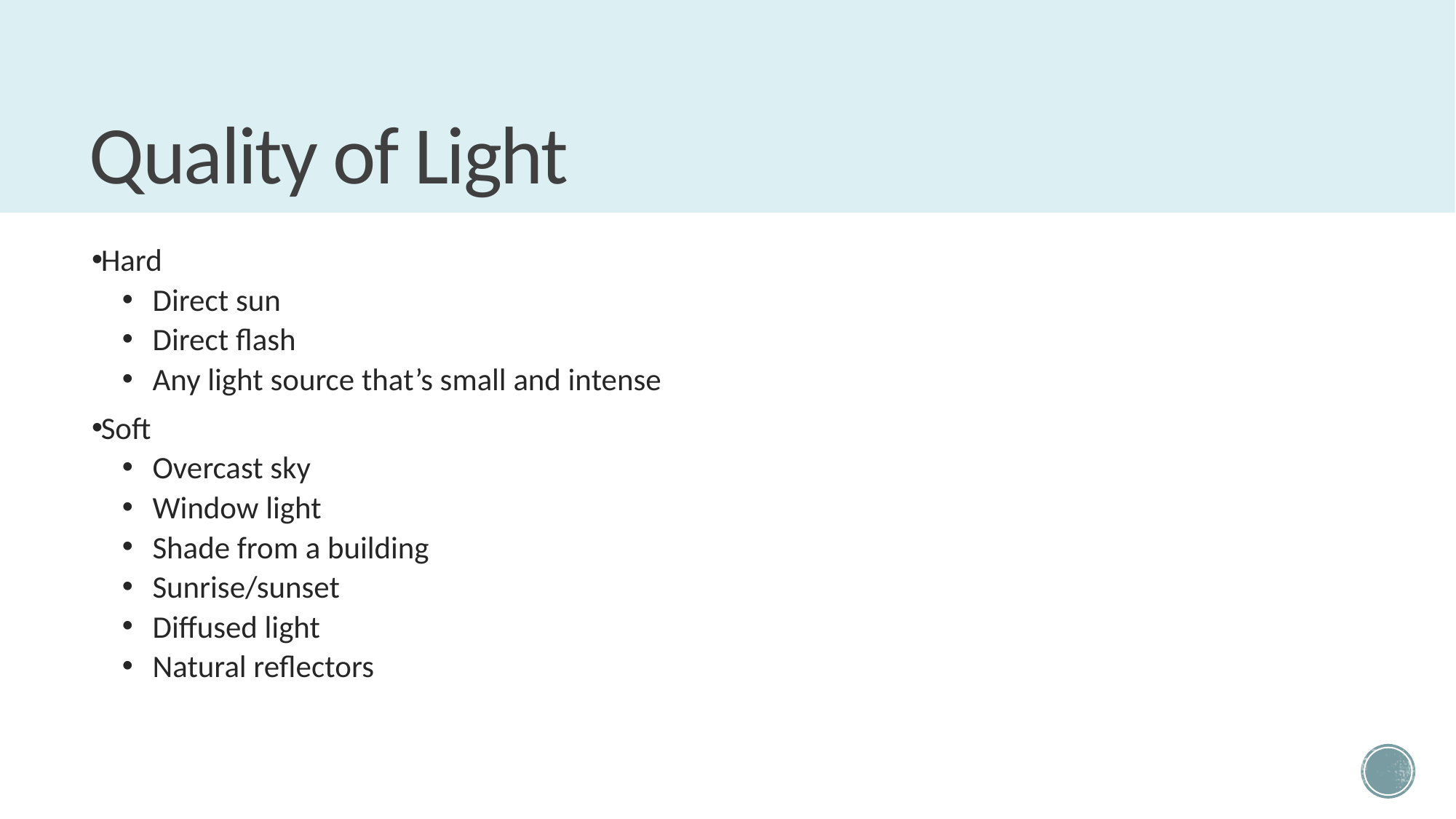

# Quality of Light
Hard
Direct sun
Direct flash
Any light source that’s small and intense
Soft
Overcast sky
Window light
Shade from a building
Sunrise/sunset
Diffused light
Natural reflectors